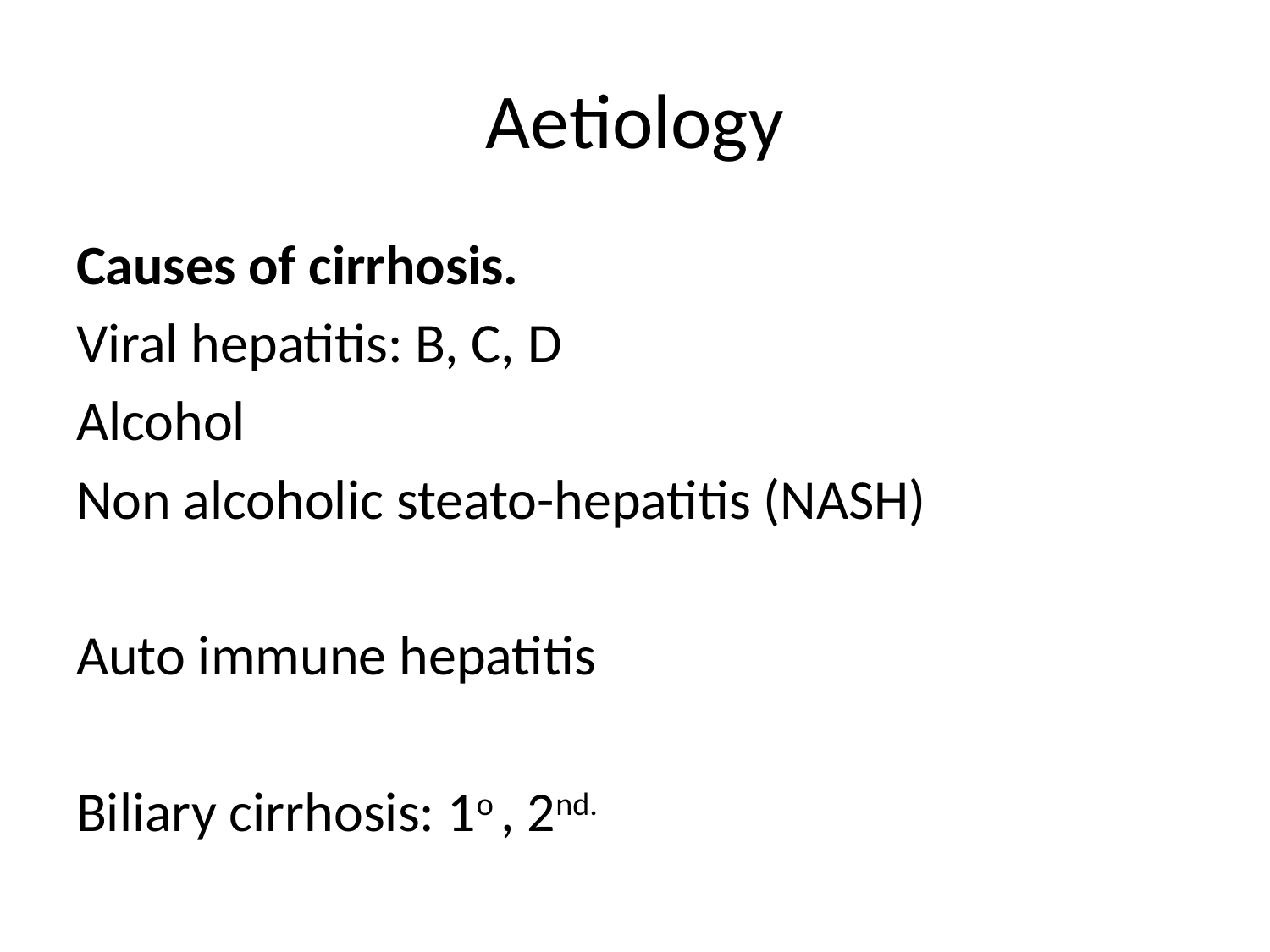

# Aetiology
Causes of cirrhosis.
Viral hepatitis: B, C, D
Alcohol
Non alcoholic steato-hepatitis (NASH)

Auto immune hepatitis

Biliary cirrhosis: 1o , 2nd.